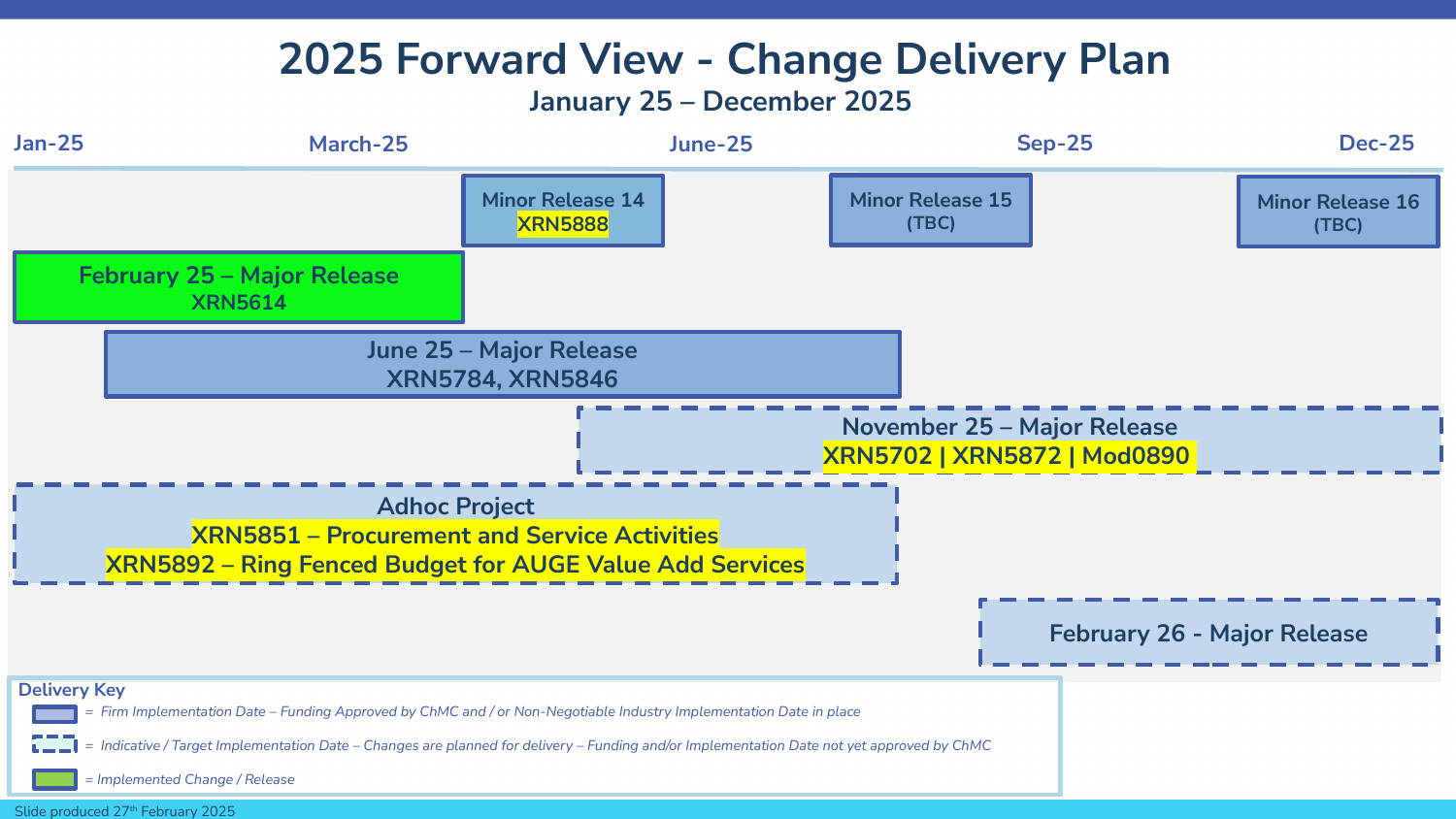

# 2025 Forward View - Change Delivery Plan January 25 – December 2025
Dec-25
Sep-25
Jan-25
March-25
June-25

February 25 – Major Release
XRN5614
June 25 – Major Release
XRN5784, XRN5846
Minor Release 15
(TBC)
Minor Release 14
XRN5888
Minor Release 16
(TBC)
November 25 – Major Release
XRN5702 | XRN5872 | Mod0890
Adhoc Project
XRN5851 – Procurement and Service Activities
XRN5892 – Ring Fenced Budget for AUGE Value Add Services
February 26 - Major Release
Delivery Key

               =  Firm Implementation Date – Funding Approved by ChMC and / or Non-Negotiable Industry Implementation Date in place

               =  Indicative / Target Implementation Date – Changes are planned for delivery – Funding and/or Implementation Date not yet approved by ChMC

               = Implemented Change / Release

Slide produced 27th February 2025